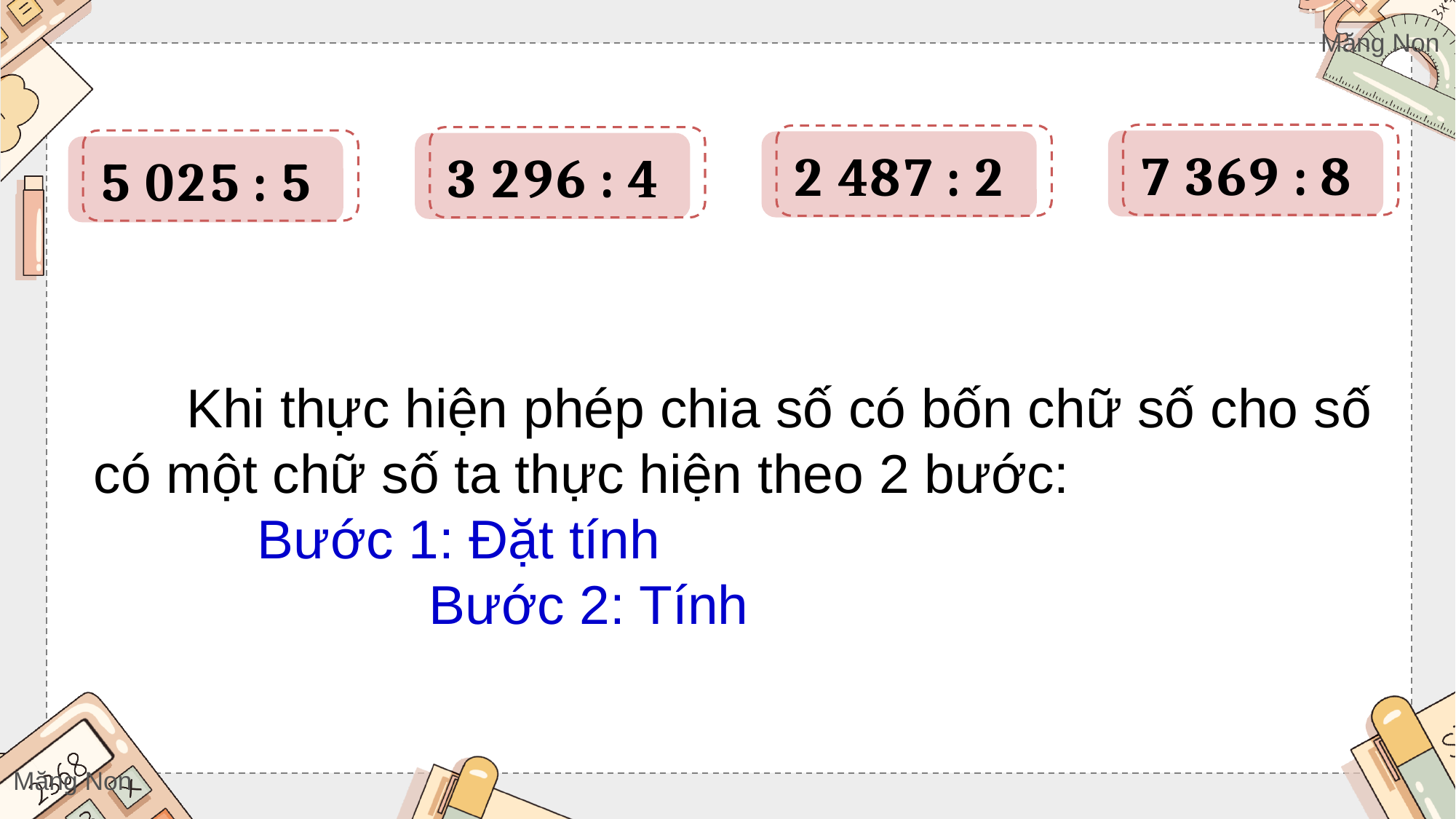

7 369 : 8

2 487 : 2

3 296 : 4

5 025 : 5
      Khi thực hiện phép chia số có bốn chữ số cho số có một chữ số ta thực hiện theo 2 bước:
Bước 1: Đặt tính
Bước 2: Tính